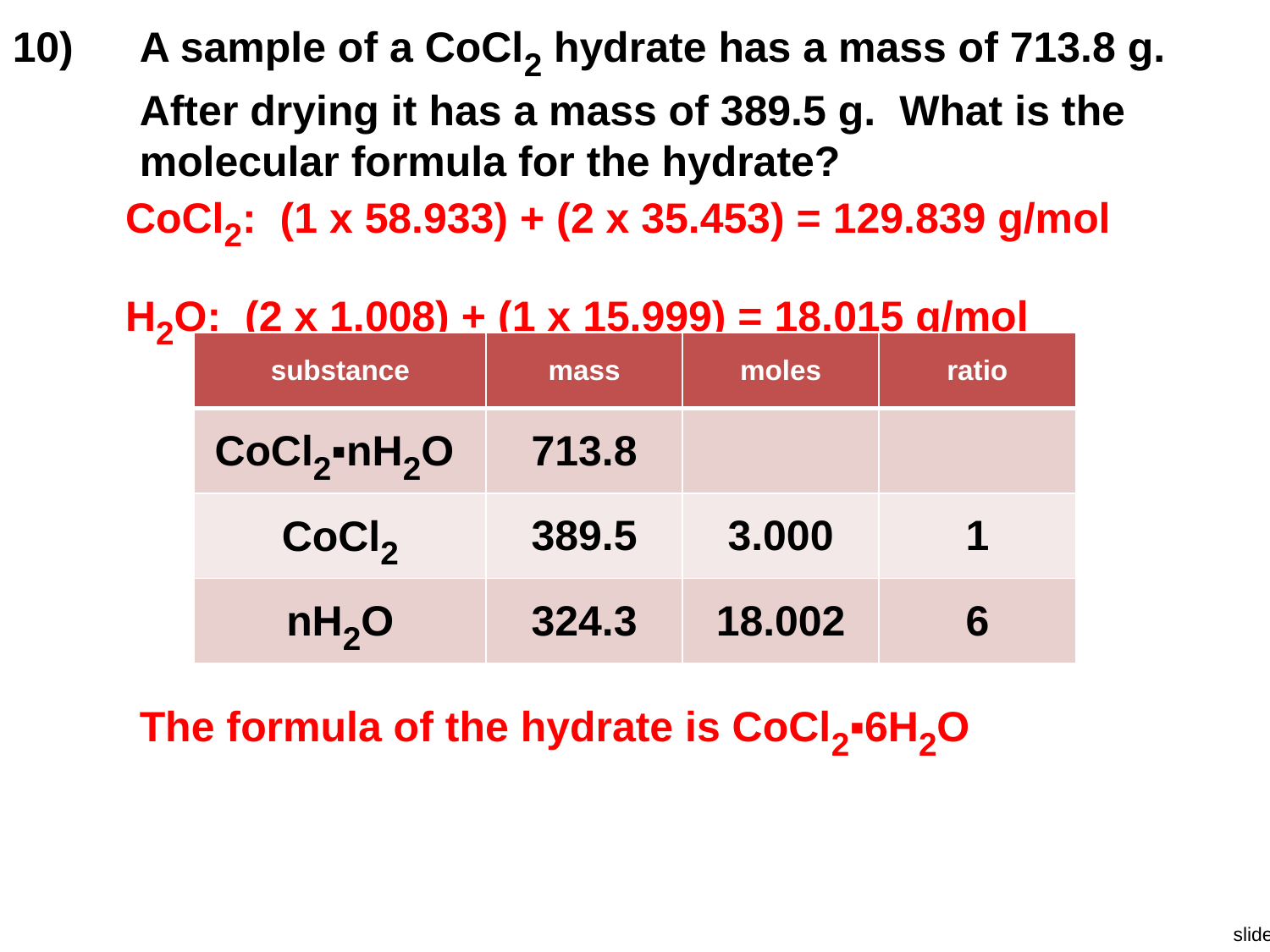

10)	A sample of a CoCl2 hydrate has a mass of 713.8 g.  After drying it has a mass of 389.5 g.  What is the molecular formula for the hydrate?
CoCl2:  (1 x 58.933) + (2 x 35.453) = 129.839 g/mol
H2O:  (2 x 1.008) + (1 x 15.999) = 18.015 g/mol

| substance | mass | moles | ratio |
| --- | --- | --- | --- |
| CoCl2▪nH2O | 713.8 |  |  |
| CoCl2 | 389.5 | 3.000 | 1 |
| nH2O | 324.3 | 18.002 | 6 |
The formula of the hydrate is CoCl2▪6H2O